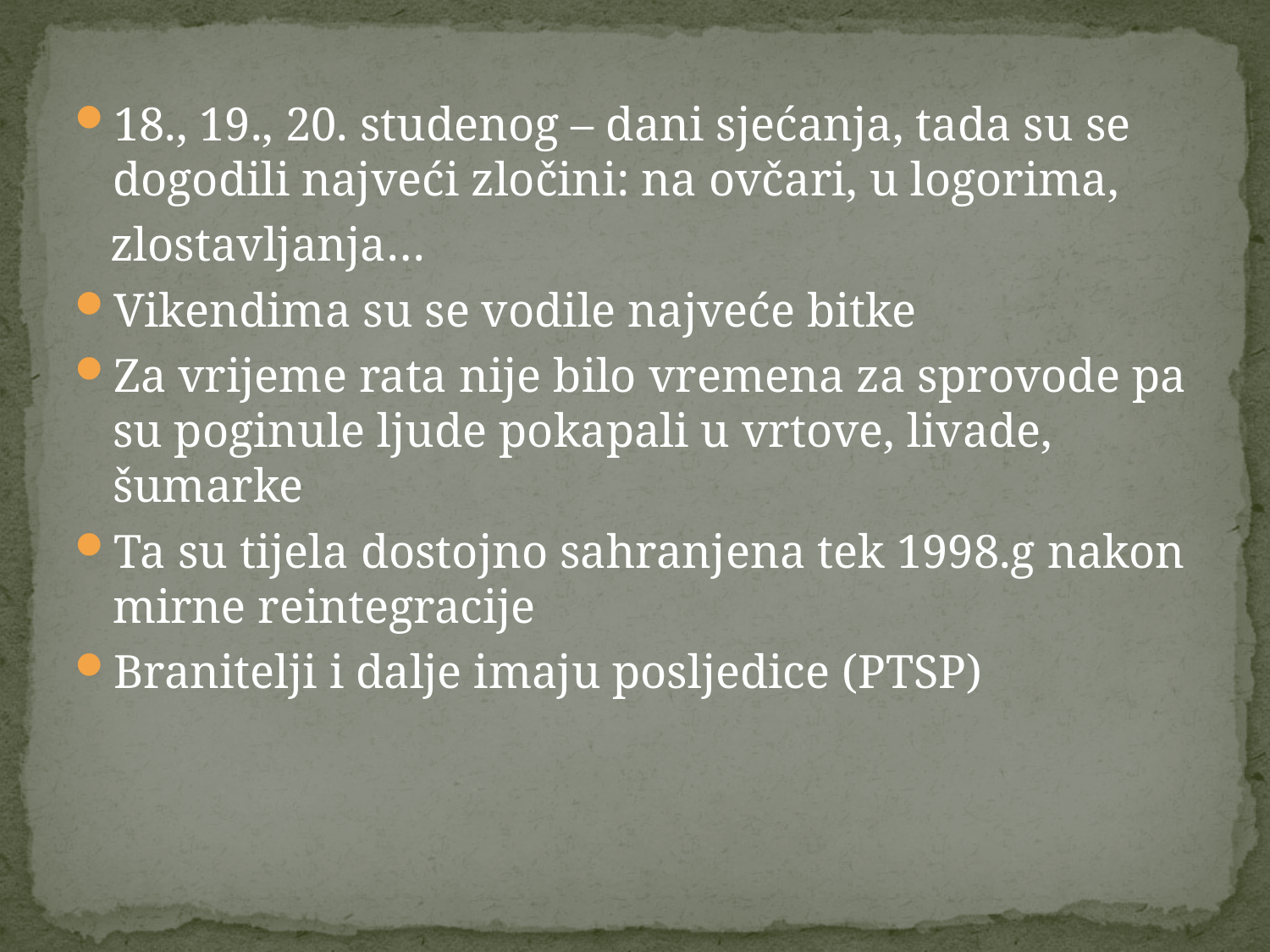

18., 19., 20. studenog – dani sjećanja, tada su se dogodili najveći zločini: na ovčari, u logorima,
   zlostavljanja…
Vikendima su se vodile najveće bitke
Za vrijeme rata nije bilo vremena za sprovode pa su poginule ljude pokapali u vrtove, livade, šumarke
Ta su tijela dostojno sahranjena tek 1998.g nakon mirne reintegracije
Branitelji i dalje imaju posljedice (PTSP)